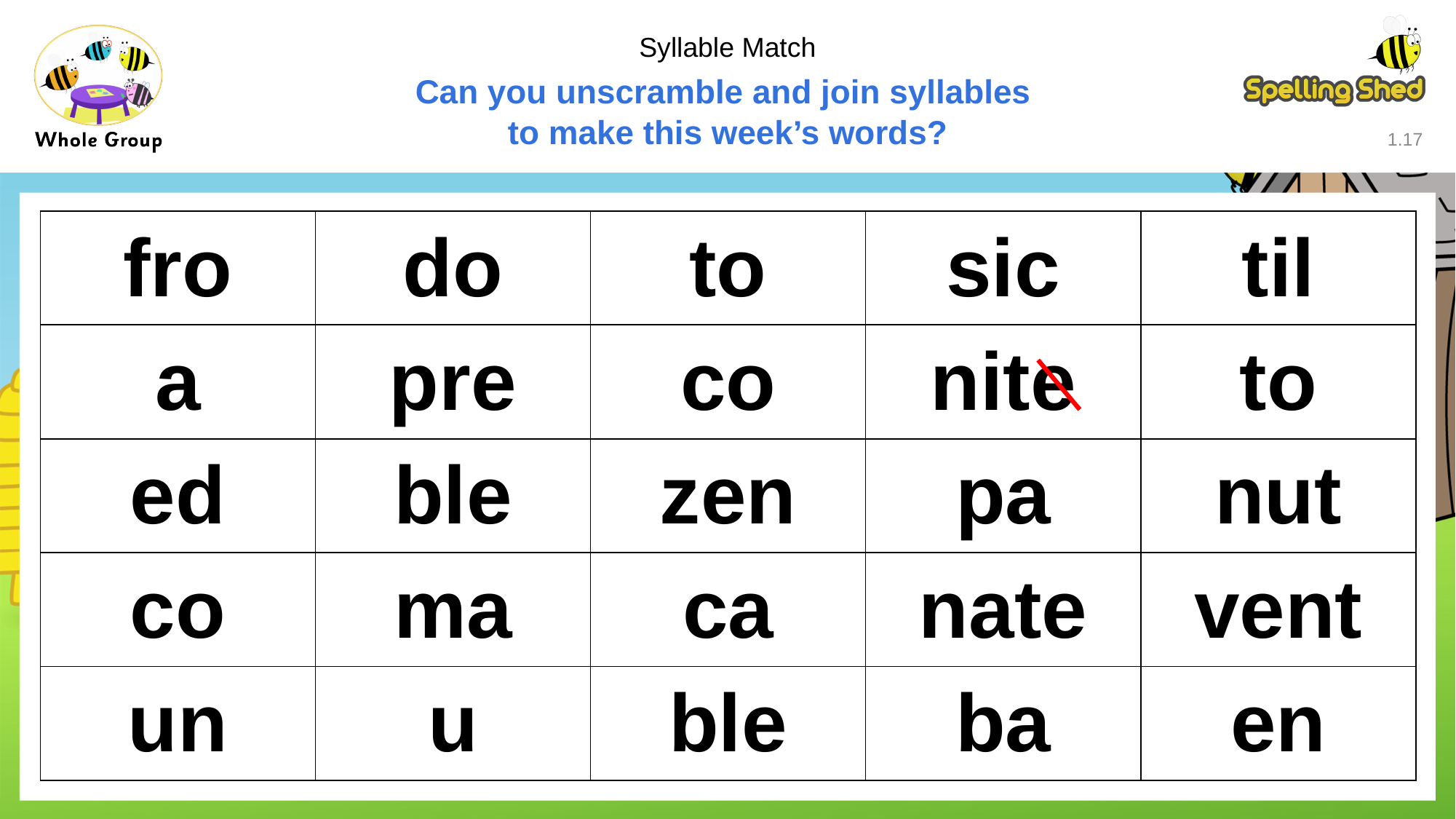

Syllable Match

Can you unscramble and join syllables
to make this week’s words?
1.17
| fro | do | to | sic | til |
| --- | --- | --- | --- | --- |
| a | pre | co | nite | to |
| ed | ble | zen | pa | nut |
| co | ma | ca | nate | vent |
| un | u | ble | ba | en |